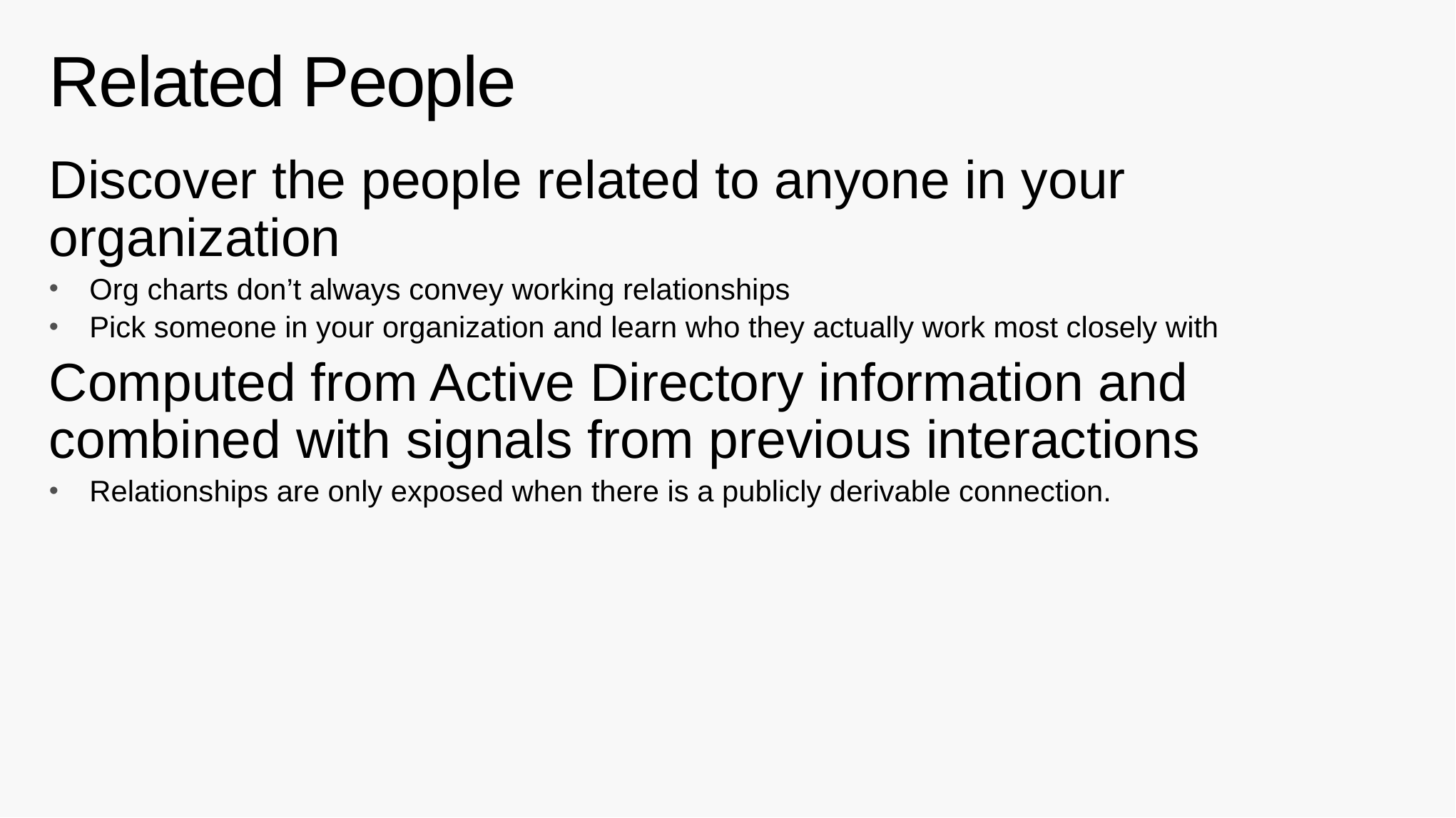

# Related People
Discover the people related to anyone in your organization
Org charts don’t always convey working relationships
Pick someone in your organization and learn who they actually work most closely with
Computed from Active Directory information and combined with signals from previous interactions
Relationships are only exposed when there is a publicly derivable connection.